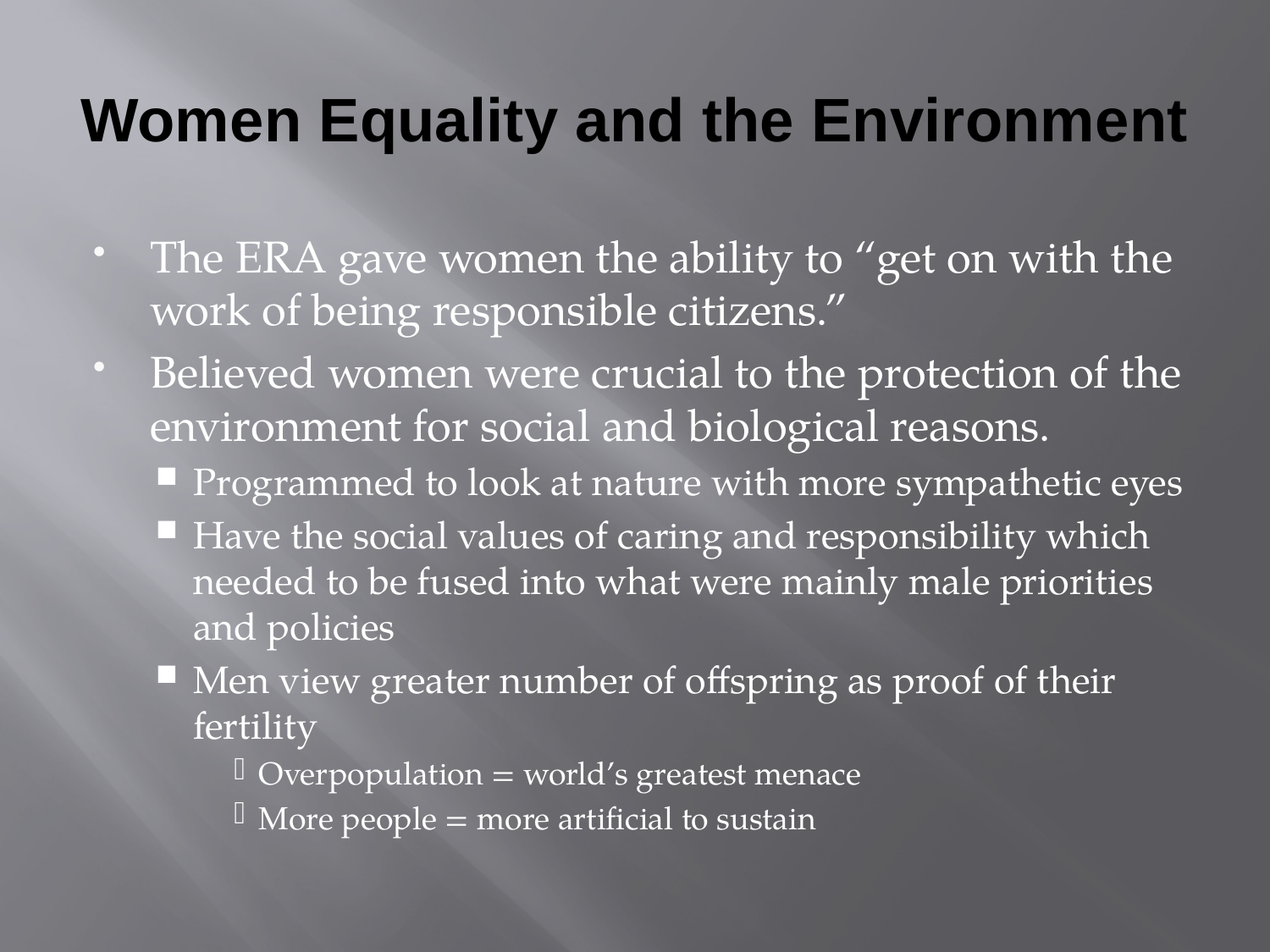

# Women Equality and the Environment
The ERA gave women the ability to “get on with the work of being responsible citizens.”
Believed women were crucial to the protection of the environment for social and biological reasons.
Programmed to look at nature with more sympathetic eyes
Have the social values of caring and responsibility which needed to be fused into what were mainly male priorities and policies
Men view greater number of offspring as proof of their fertility
Overpopulation = world’s greatest menace
More people = more artificial to sustain